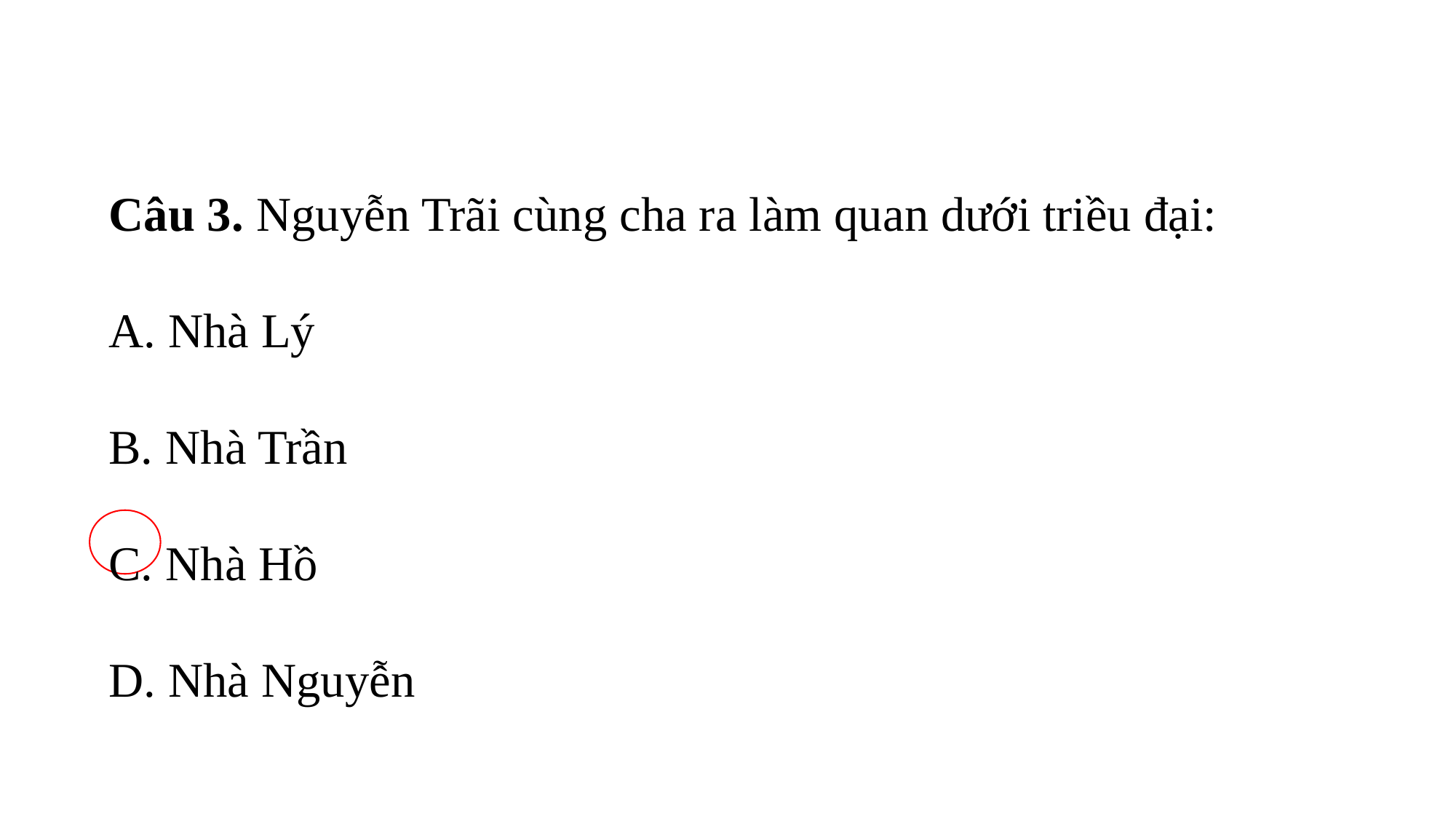

Câu 3. Nguyễn Trãi cùng cha ra làm quan dưới triều đại:
A. Nhà Lý
B. Nhà Trần
C. Nhà Hồ
D. Nhà Nguyễn